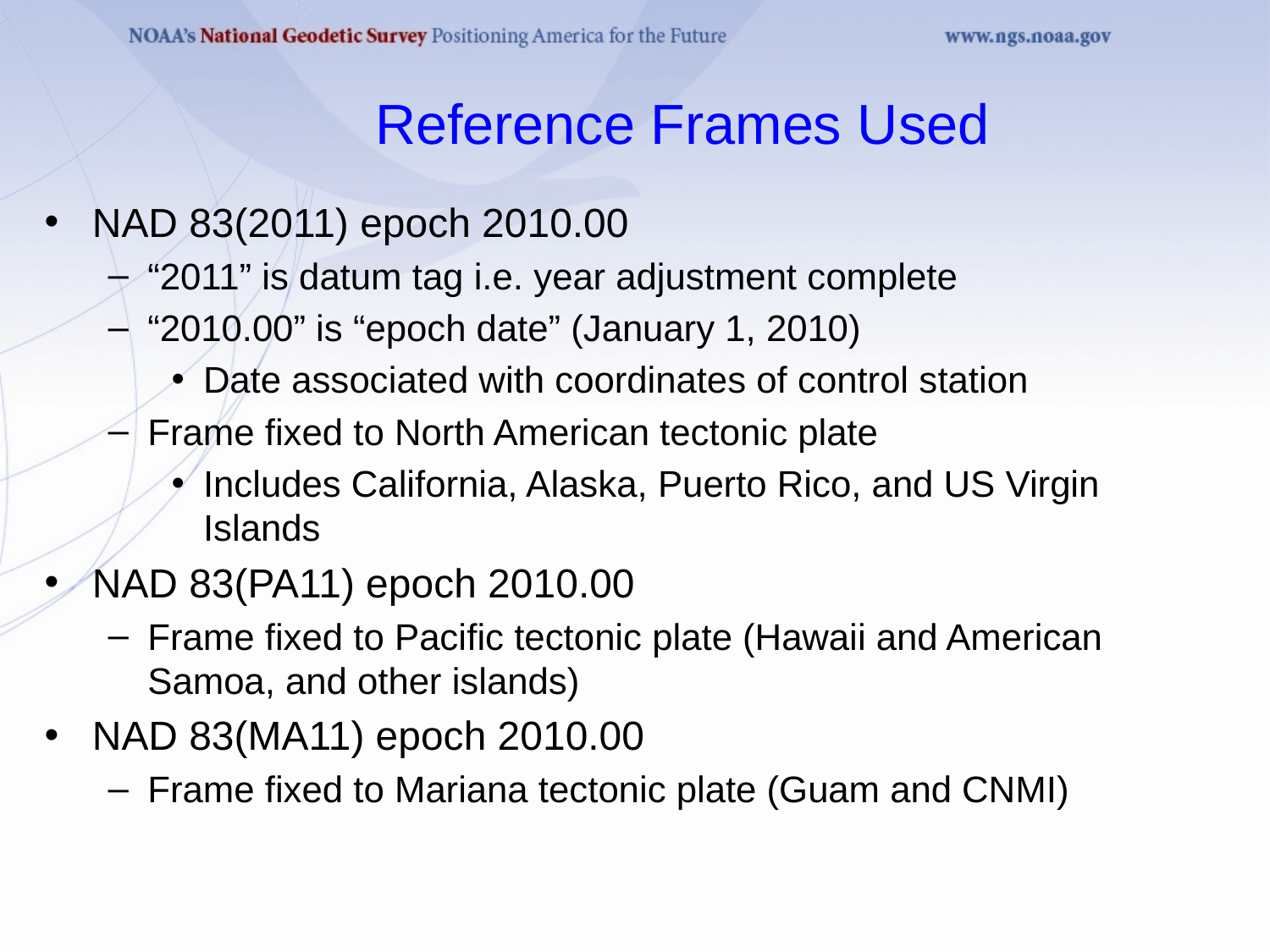

# Reference Frames Used
NAD 83(2011) epoch 2010.00
“2011” is datum tag i.e. year adjustment complete
“2010.00” is “epoch date” (January 1, 2010)
Date associated with coordinates of control station
Frame fixed to North American tectonic plate
Includes California, Alaska, Puerto Rico, and US Virgin Islands
NAD 83(PA11) epoch 2010.00
Frame fixed to Pacific tectonic plate (Hawaii and American Samoa, and other islands)
NAD 83(MA11) epoch 2010.00
Frame fixed to Mariana tectonic plate (Guam and CNMI)